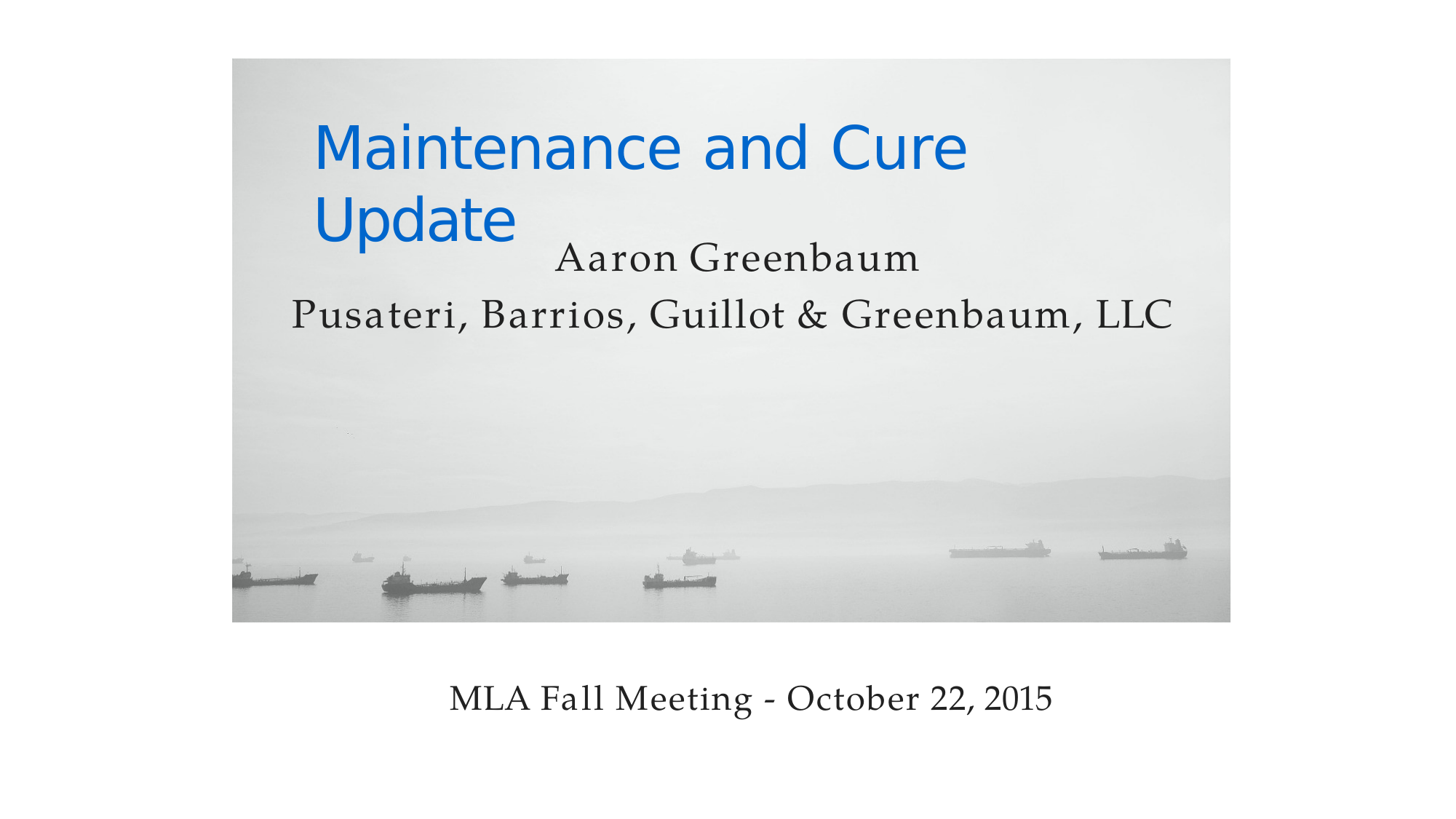

# Maintenance and Cure Update
Aaron Greenbaum
Pusateri, Barrios, Guillot & Greenbaum, LLC
MLA Fall Meeting - October 22, 2015